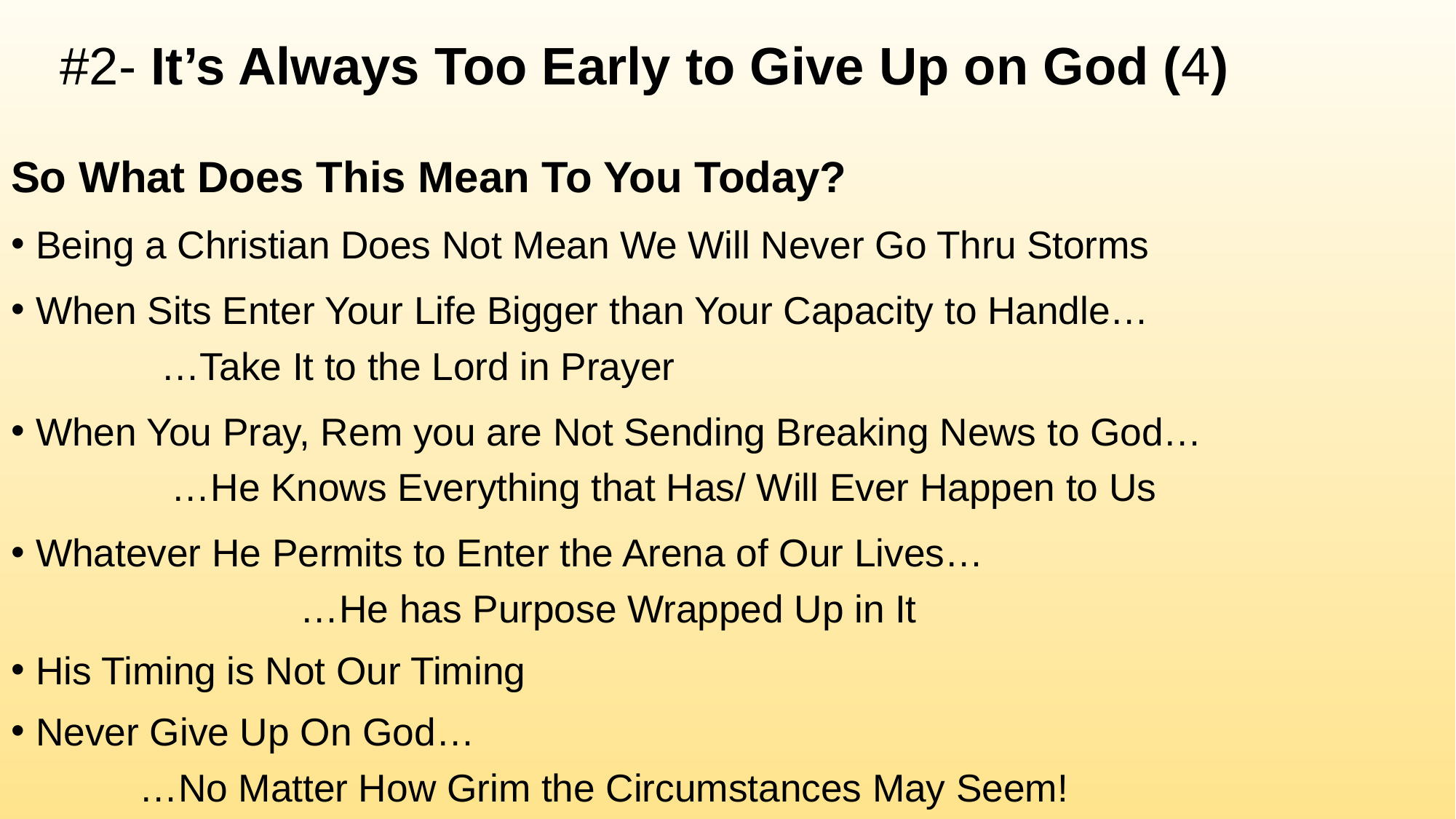

# #2- It’s Always Too Early to Give Up on God (4)
So What Does This Mean To You Today?
Being a Christian Does Not Mean We Will Never Go Thru Storms
When Sits Enter Your Life Bigger than Your Capacity to Handle…
              …Take It to the Lord in Prayer
When You Pray, Rem you are Not Sending Breaking News to God…
               …He Knows Everything that Has/ Will Ever Happen to Us
Whatever He Permits to Enter the Arena of Our Lives…
                           …He has Purpose Wrapped Up in It
His Timing is Not Our Timing
Never Give Up On God…
            …No Matter How Grim the Circumstances May Seem!